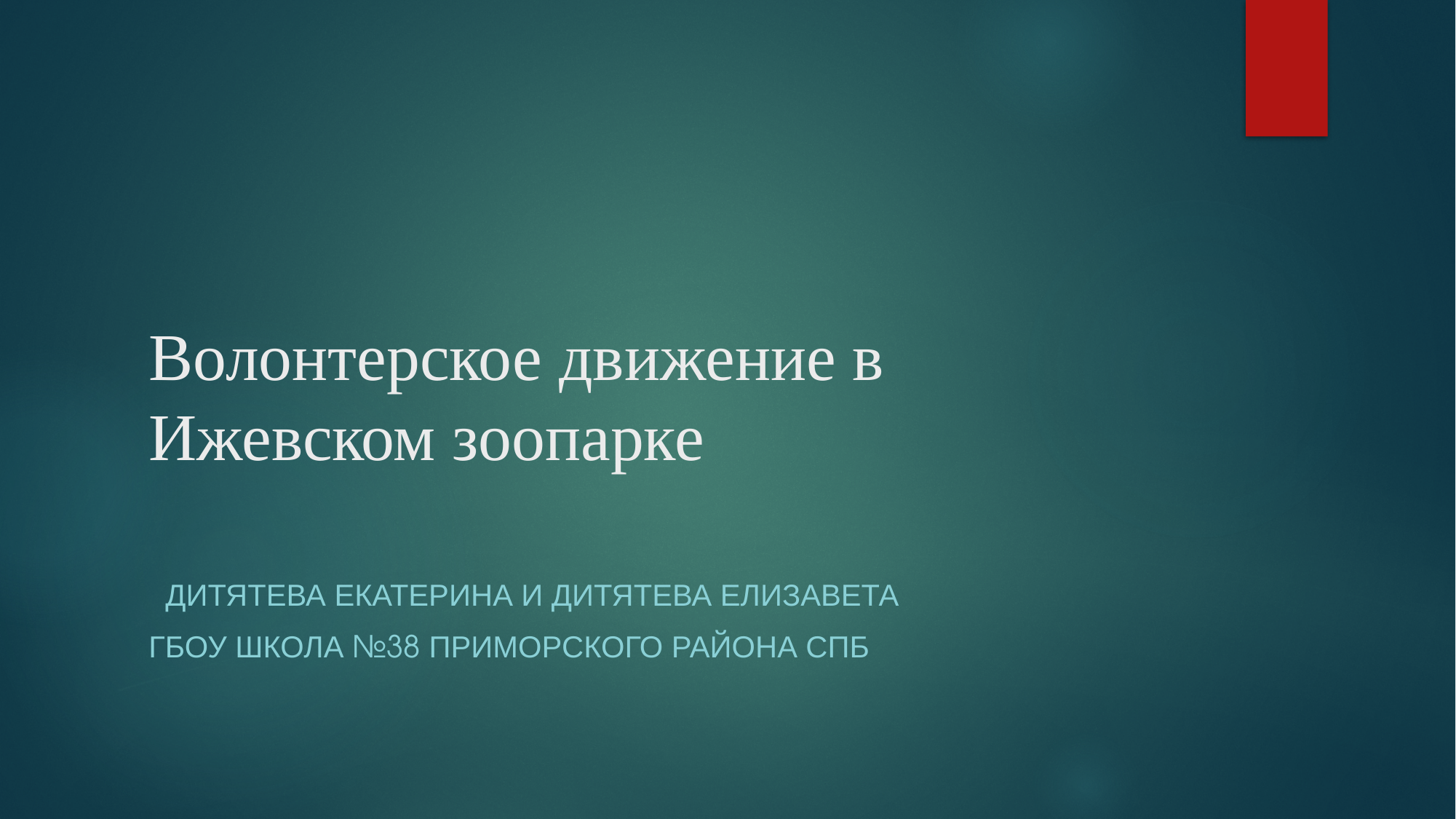

# Волонтерское движение в Ижевском зоопарке
  Дитятева Екатерина и Дитятева Елизавета
ГБОУ школа №38 Приморского района СПБ